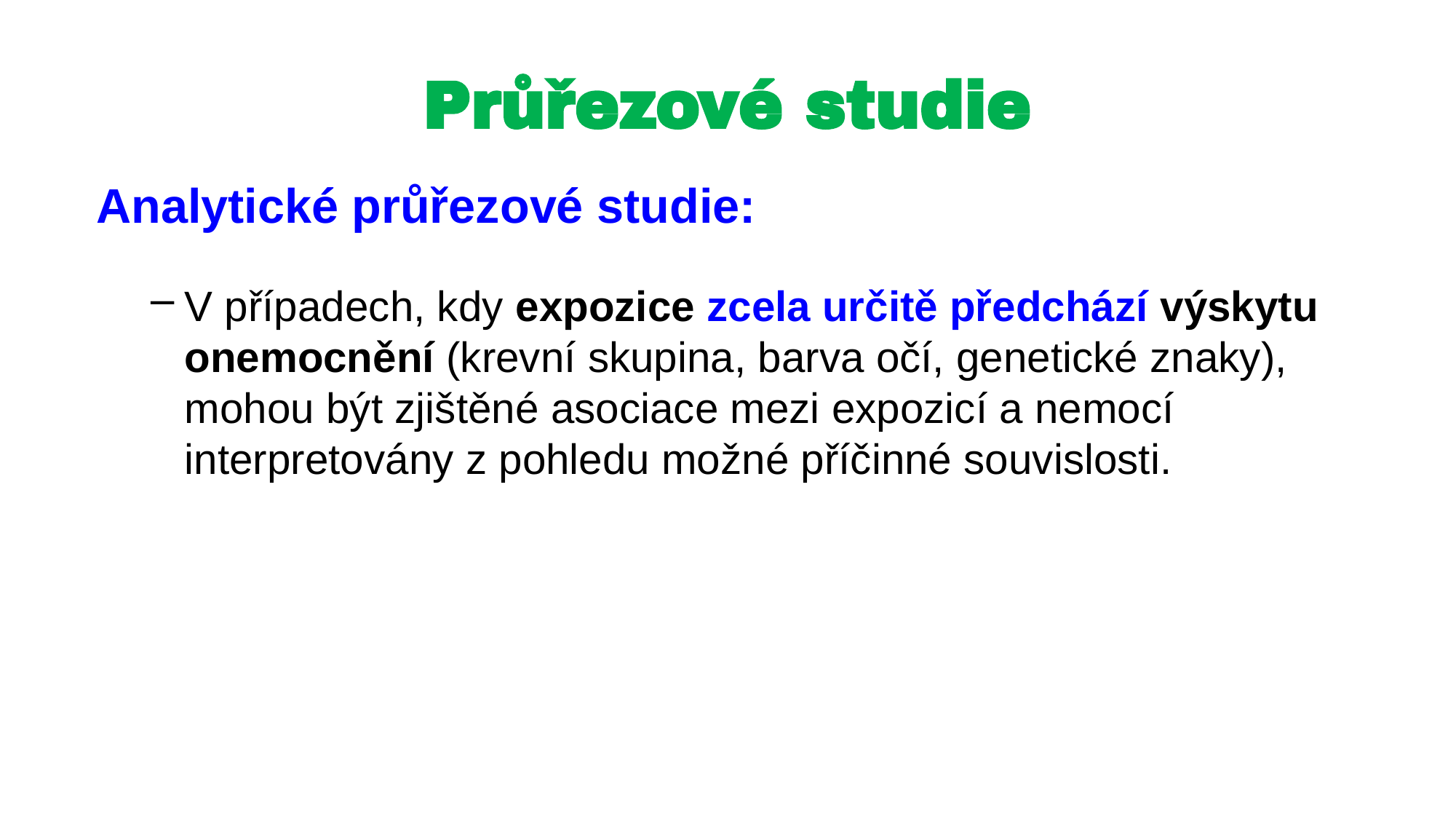

# Průřezové studie
Analytické průřezové studie:

V případech, kdy expozice zcela určitě předchází výskytu onemocnění (krevní skupina, barva očí, genetické znaky), mohou být zjištěné asociace mezi expozicí a nemocí interpretovány z pohledu možné příčinné souvislosti.